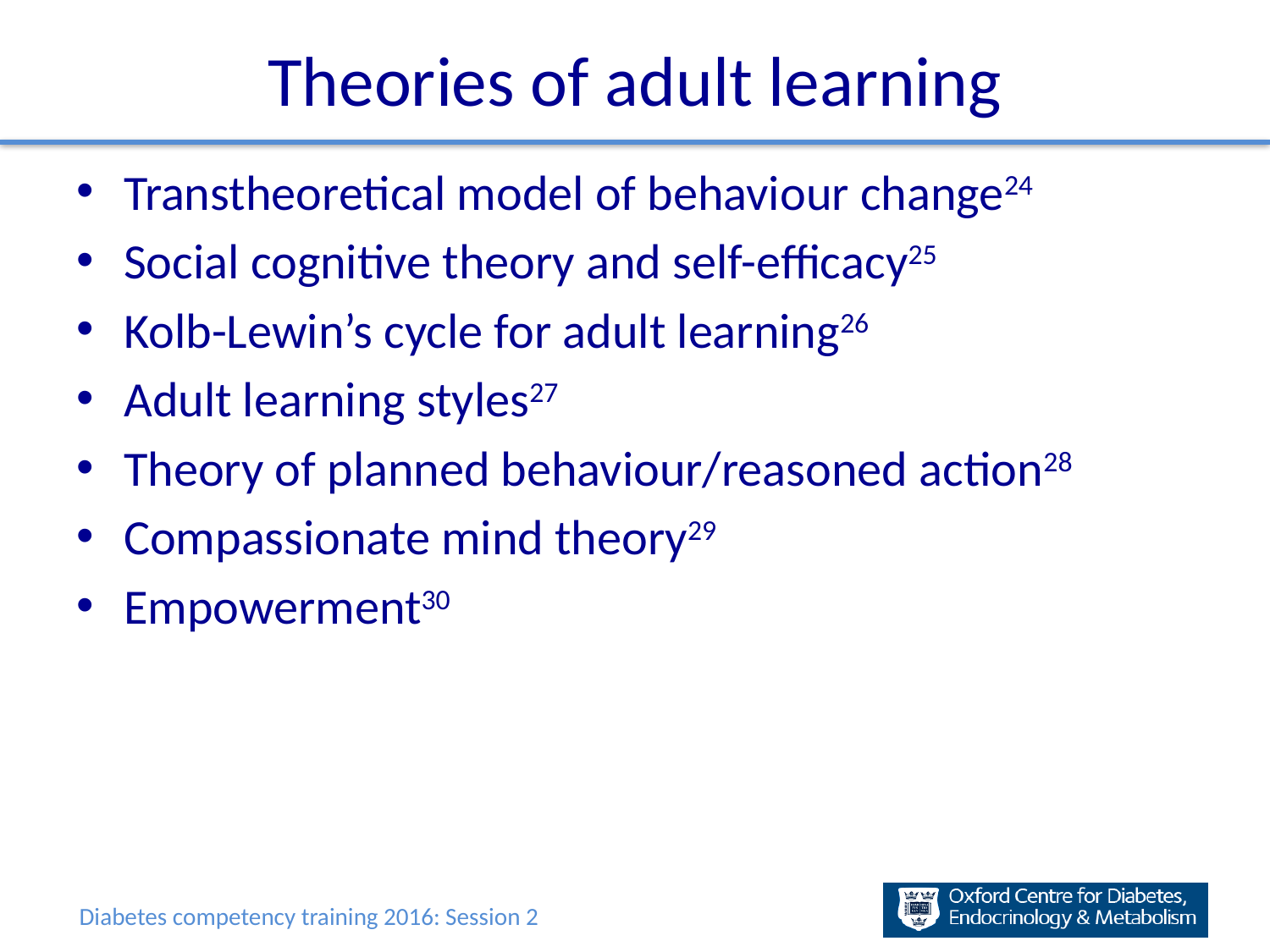

# Theories of adult learning
Transtheoretical model of behaviour change24
Social cognitive theory and self-efficacy25
Kolb-Lewin’s cycle for adult learning26
Adult learning styles27
Theory of planned behaviour/reasoned action28
Compassionate mind theory29
Empowerment30